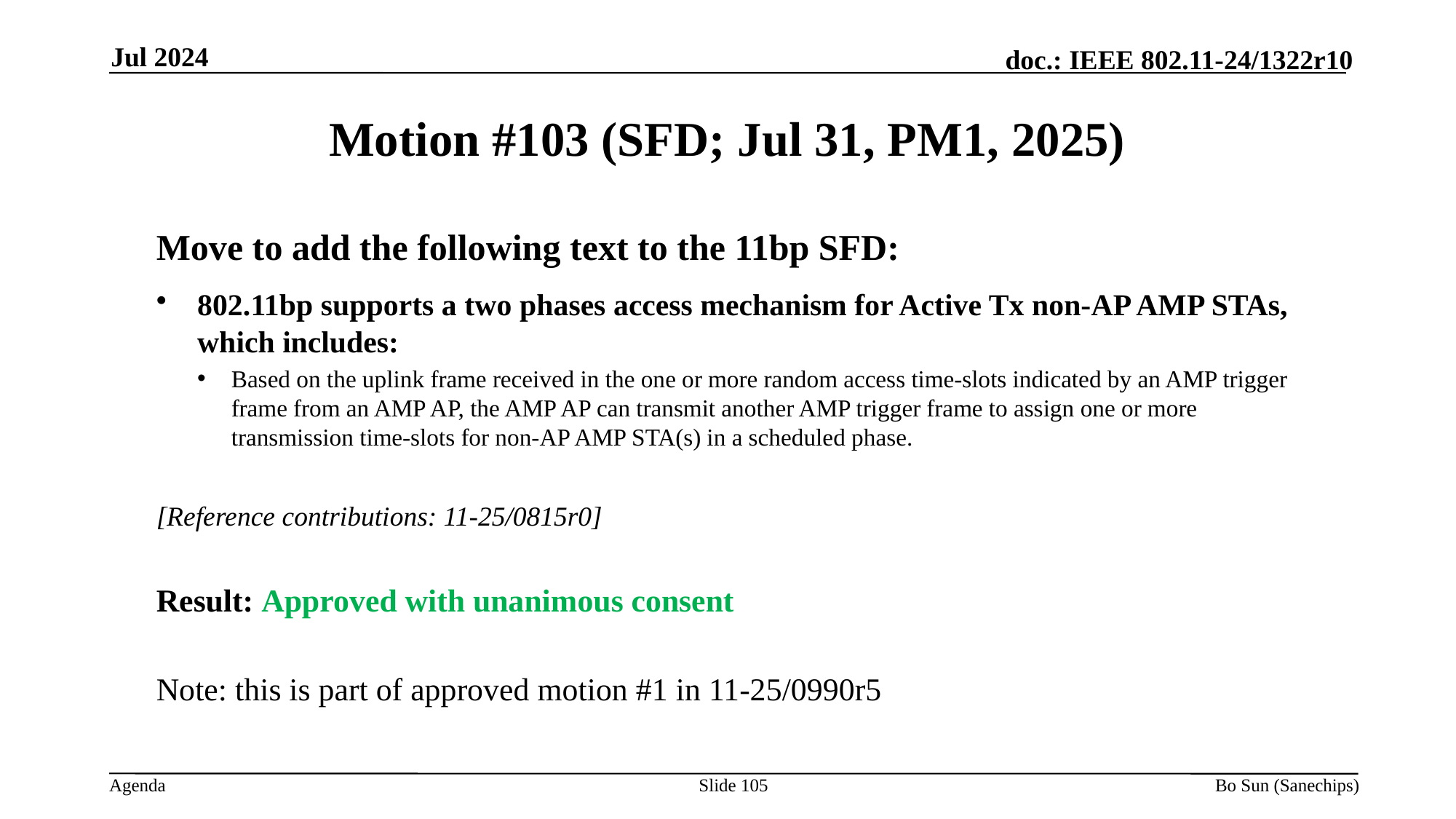

Jul 2024
Motion #103 (SFD; Jul 31, PM1, 2025)
Move to add the following text to the 11bp SFD:
802.11bp supports a two phases access mechanism for Active Tx non-AP AMP STAs, which includes:
Based on the uplink frame received in the one or more random access time-slots indicated by an AMP trigger frame from an AMP AP, the AMP AP can transmit another AMP trigger frame to assign one or more transmission time-slots for non-AP AMP STA(s) in a scheduled phase.

[Reference contributions: 11-25/0815r0]

Result: Approved with unanimous consent

Note: this is part of approved motion #1 in 11-25/0990r5
Slide 105
Bo Sun (Sanechips)